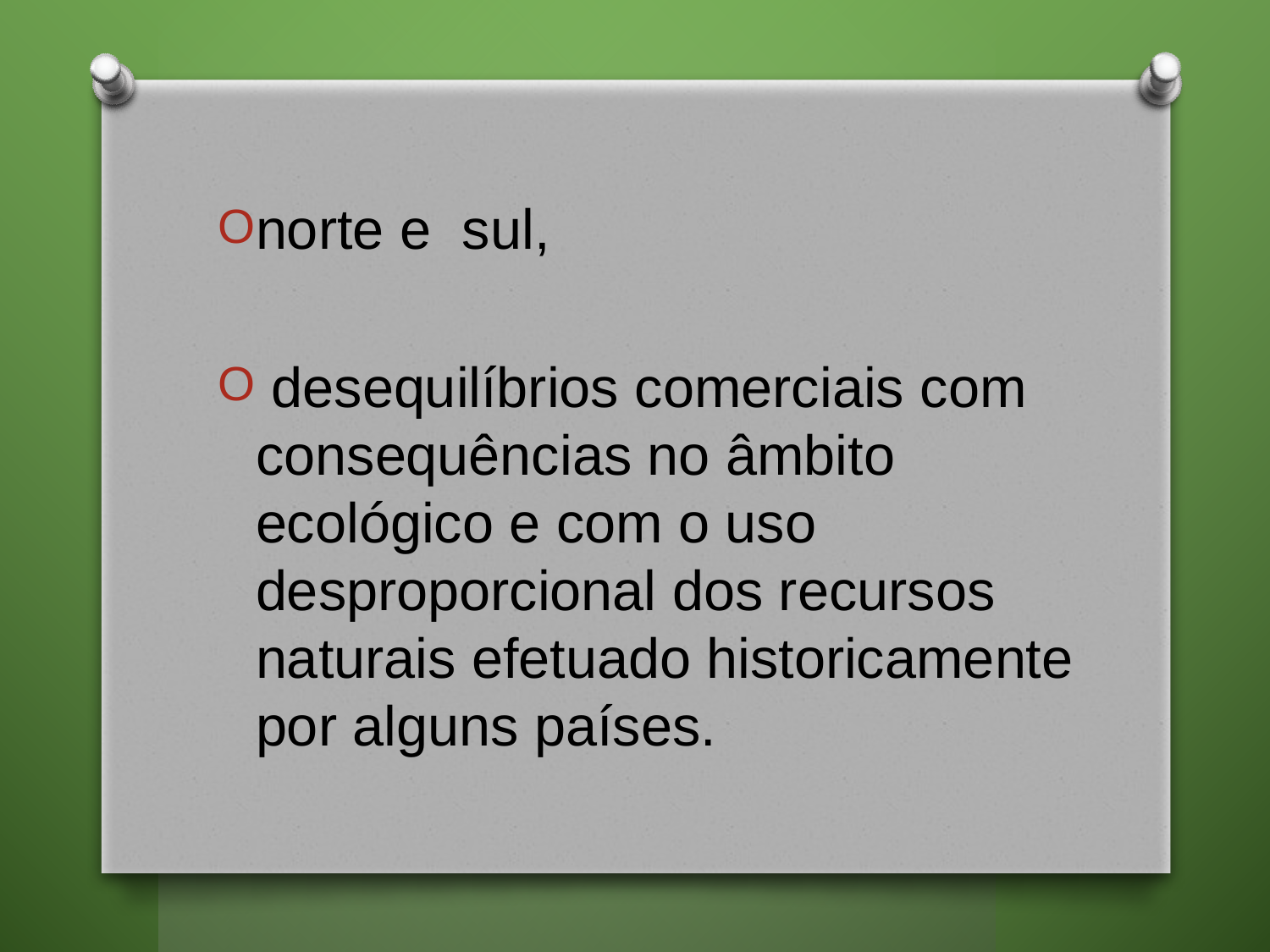

norte e  sul,

 desequilíbrios comerciais com consequências no âmbito ecológico e com o uso desproporcional dos recursos naturais efetuado historicamente por alguns países.